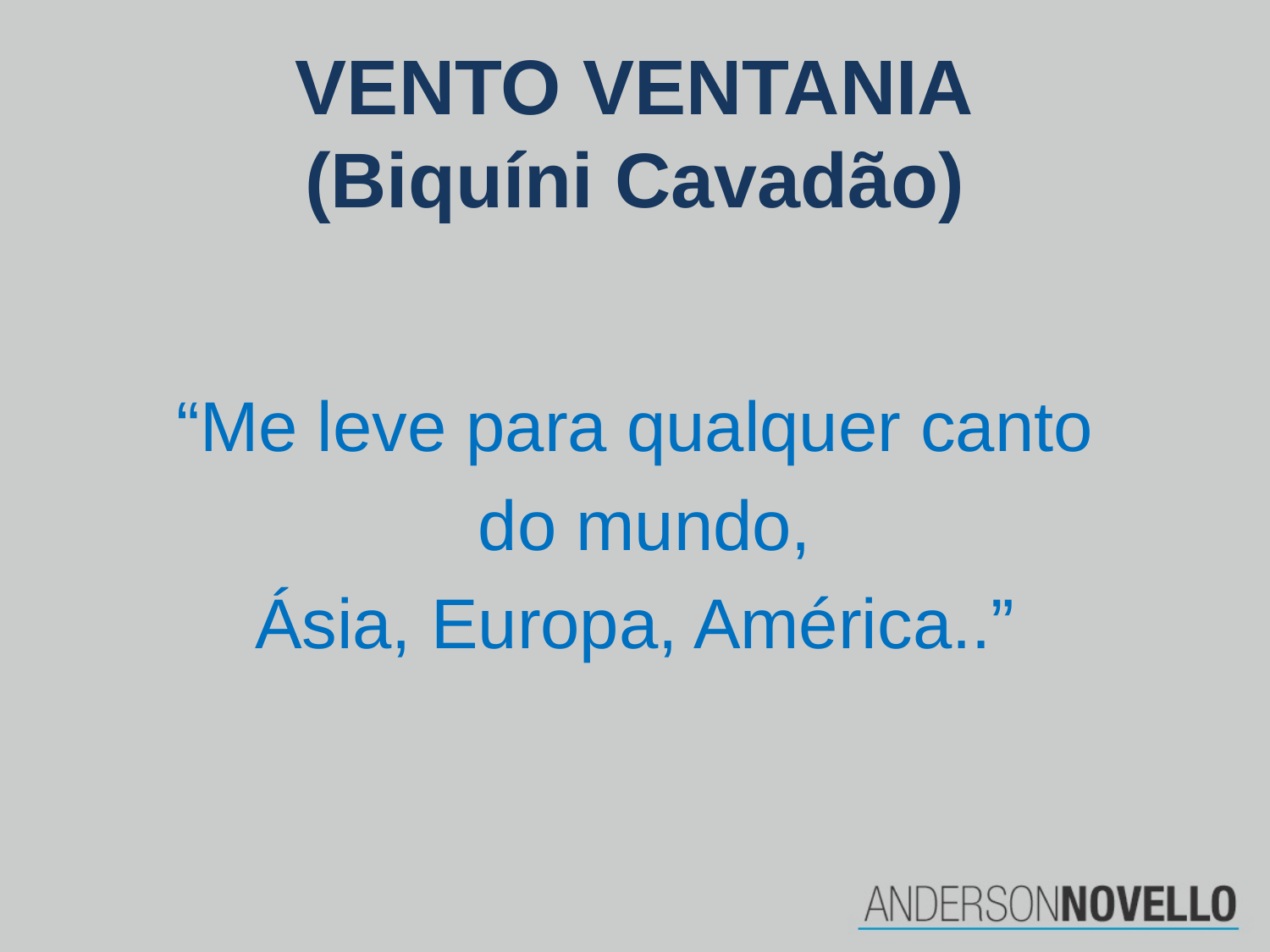

# VENTO VENTANIA (Biquíni Cavadão)

“Me leve para qualquer canto
 do mundo,
Ásia, Europa, América..”